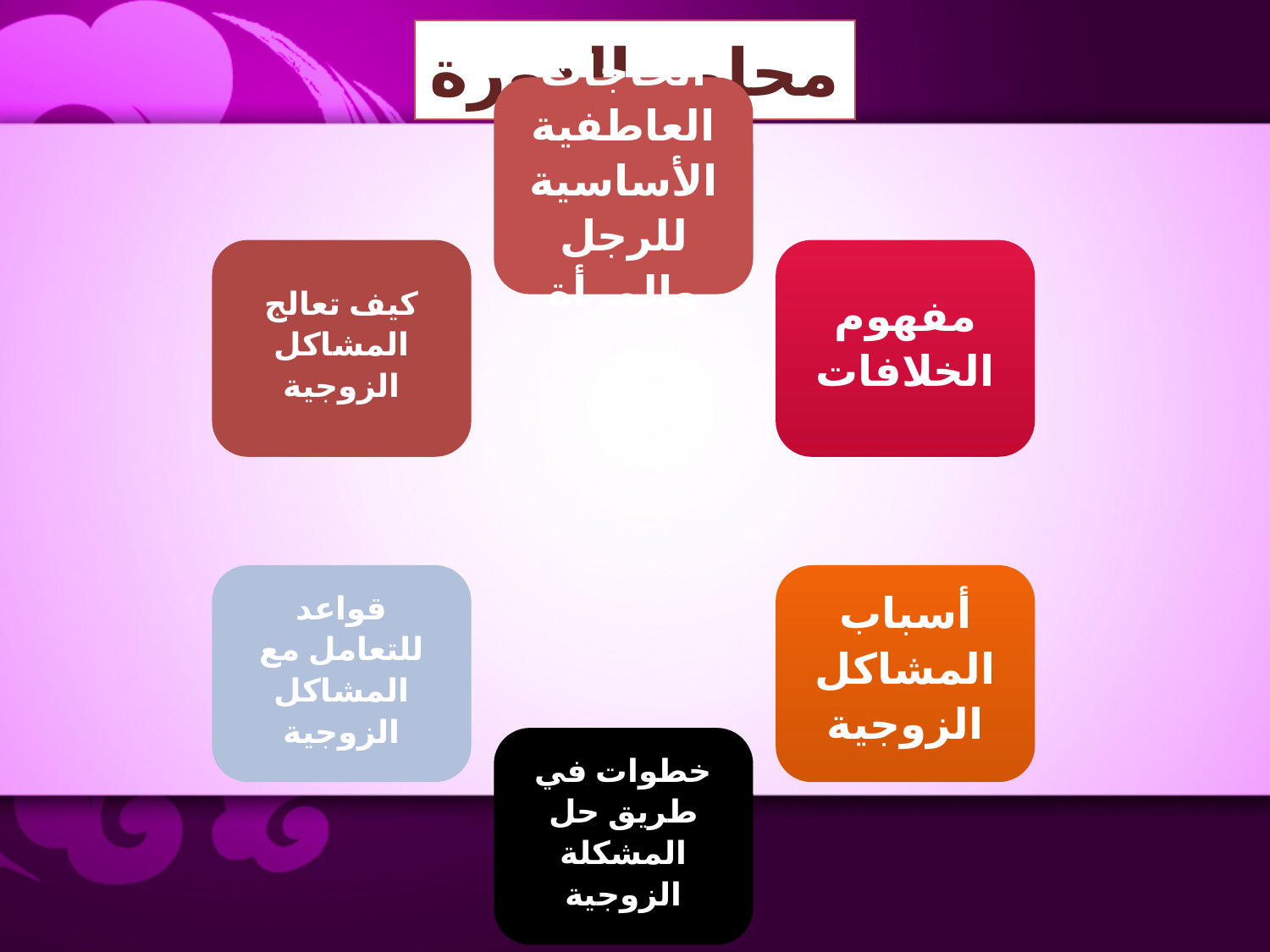

محاور الدورة
أسباب المشاكل الزوجية
خطوات في طريق حل المشكلة الزوجية
قواعد للتعامل مع المشاكل الزوجية
كيف تعالج المشاكل الزوجية